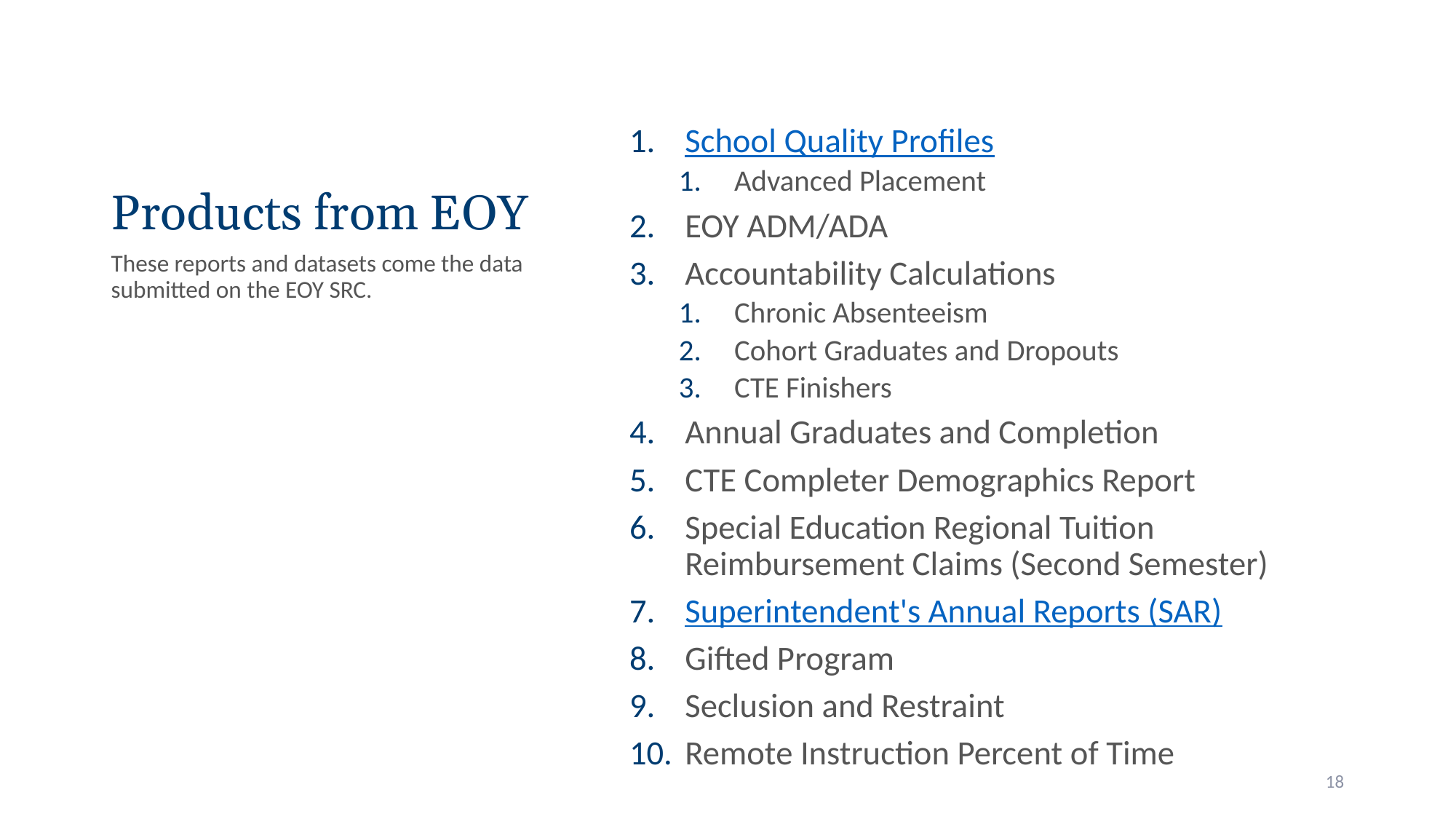

# Products from EOY
School Quality Profiles
Advanced Placement
EOY ADM/ADA
Accountability Calculations
Chronic Absenteeism
Cohort Graduates and Dropouts
CTE Finishers
Annual Graduates and Completion
CTE Completer Demographics Report
Special Education Regional Tuition Reimbursement Claims (Second Semester)
Superintendent's Annual Reports (SAR)
Gifted Program
Seclusion and Restraint
Remote Instruction Percent of Time
These reports and datasets come the data submitted on the EOY SRC.
18